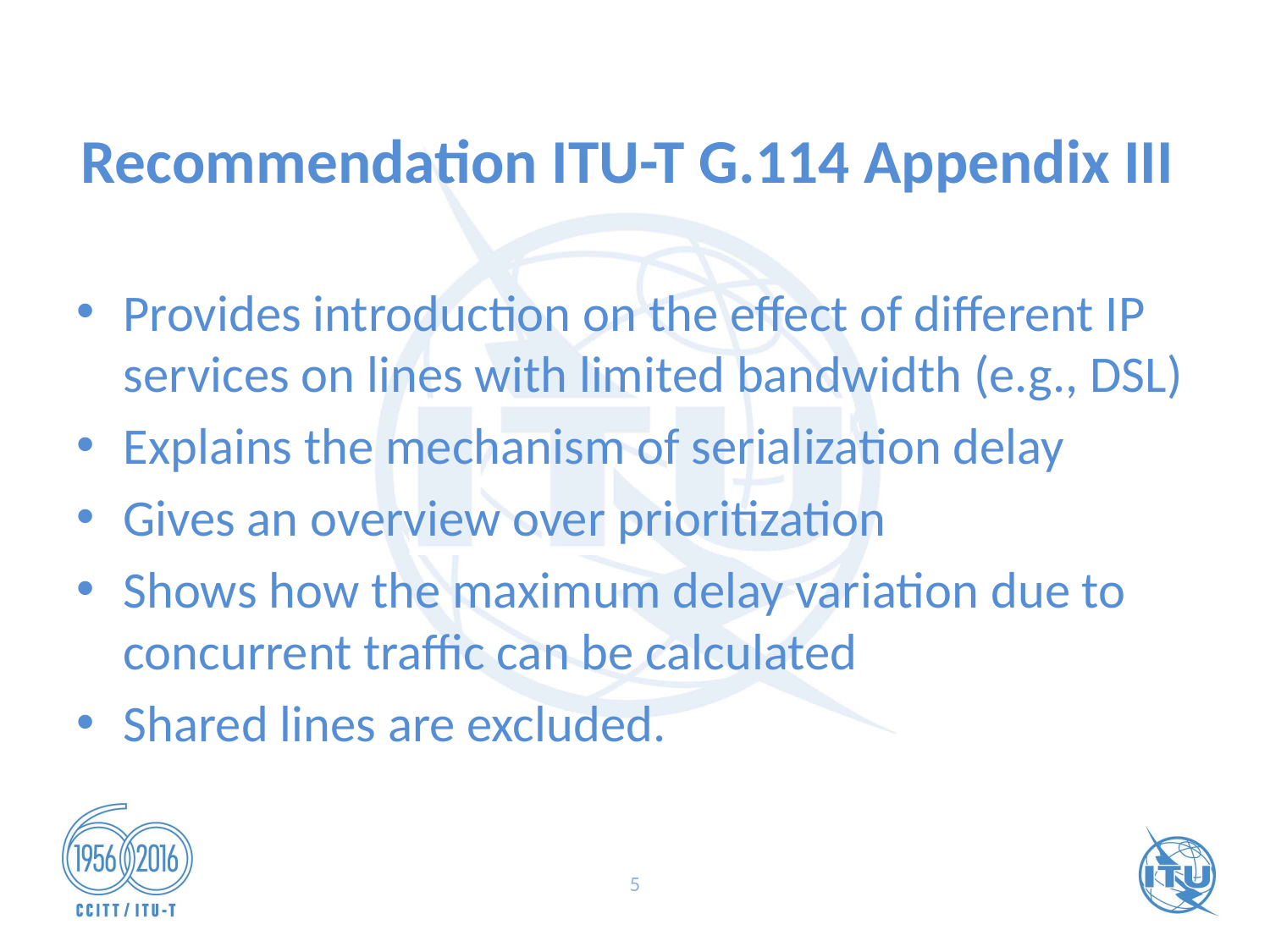

# Recommendation ITU-T G.114 Appendix III
Provides introduction on the effect of different IP services on lines with limited bandwidth (e.g., DSL)
Explains the mechanism of serialization delay
Gives an overview over prioritization
Shows how the maximum delay variation due to concurrent traffic can be calculated
Shared lines are excluded.

5